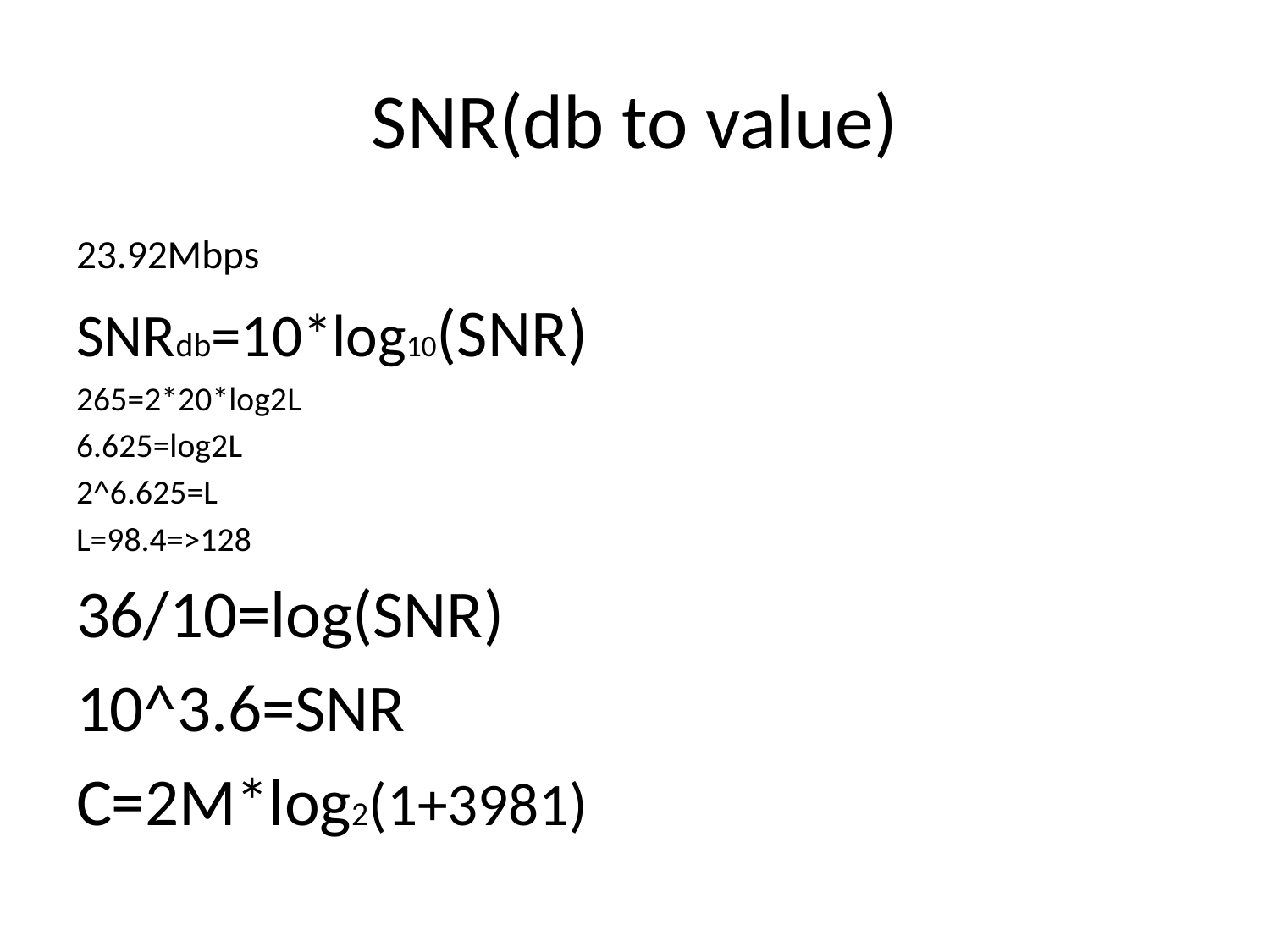

# SNR(db to value)
23.92Mbps
SNRdb=10*log10(SNR)
265=2*20*log2L
6.625=log2L
2^6.625=L
L=98.4=>128
36/10=log(SNR)
10^3.6=SNR
C=2M*log2(1+3981)